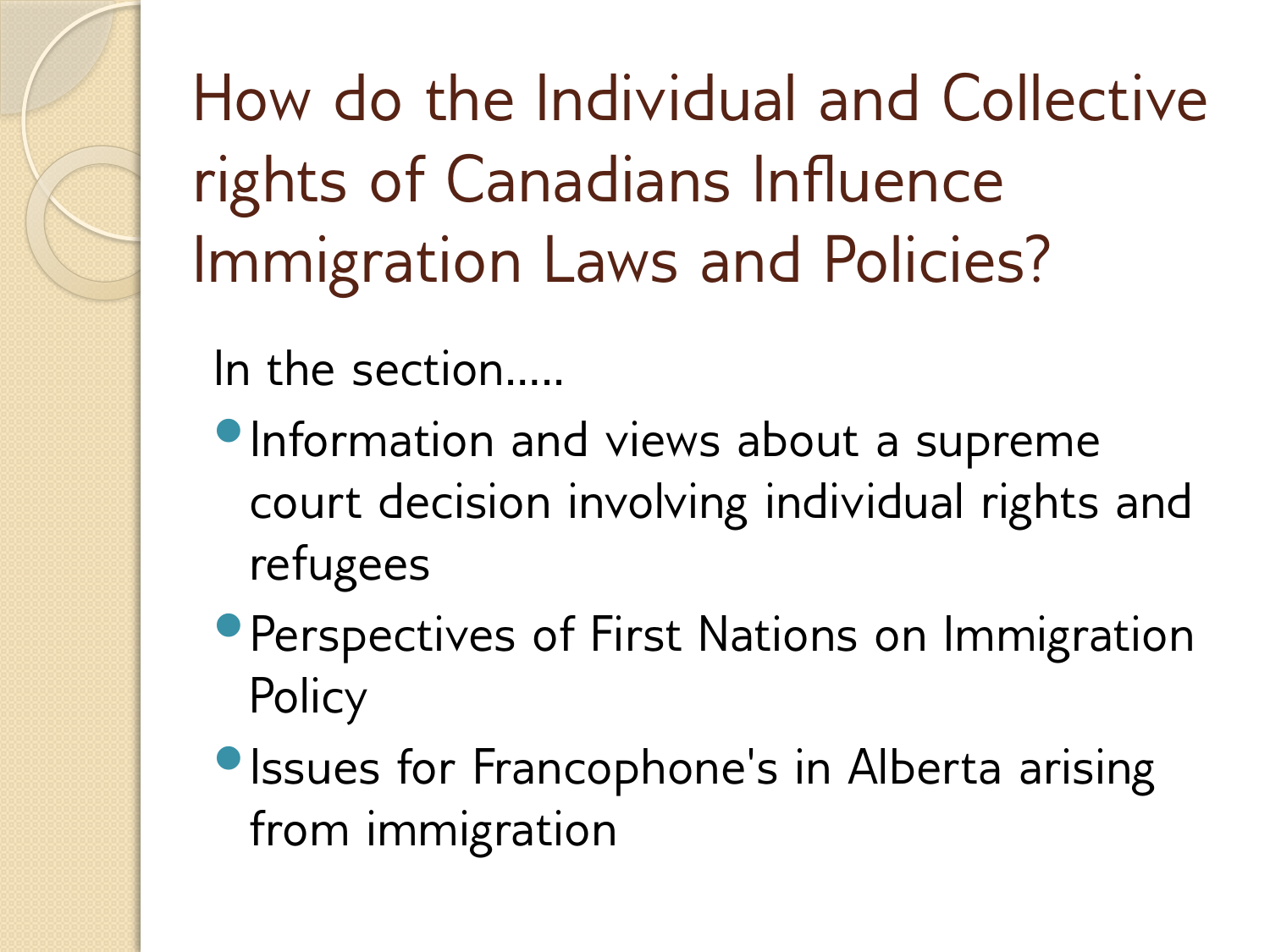

# How do the Individual and Collective rights of Canadians Influence Immigration Laws and Policies?
In the section…..
Information and views about a supreme court decision involving individual rights and refugees
Perspectives of First Nations on Immigration Policy
Issues for Francophone's in Alberta arising from immigration